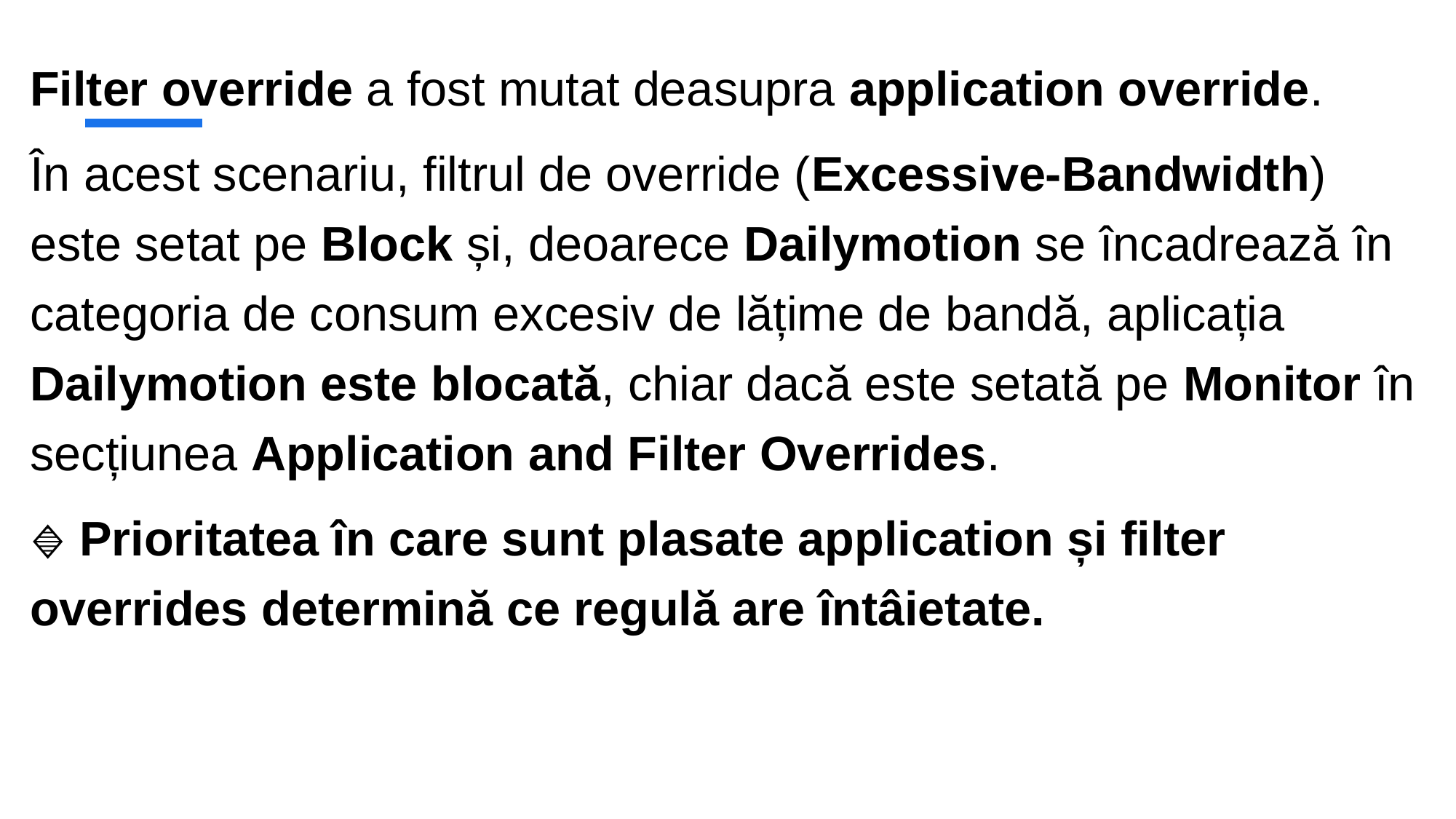

Filter override a fost mutat deasupra application override.
În acest scenariu, filtrul de override (Excessive-Bandwidth) este setat pe Block și, deoarece Dailymotion se încadrează în categoria de consum excesiv de lățime de bandă, aplicația Dailymotion este blocată, chiar dacă este setată pe Monitor în secțiunea Application and Filter Overrides.
🔹 Prioritatea în care sunt plasate application și filter overrides determină ce regulă are întâietate.